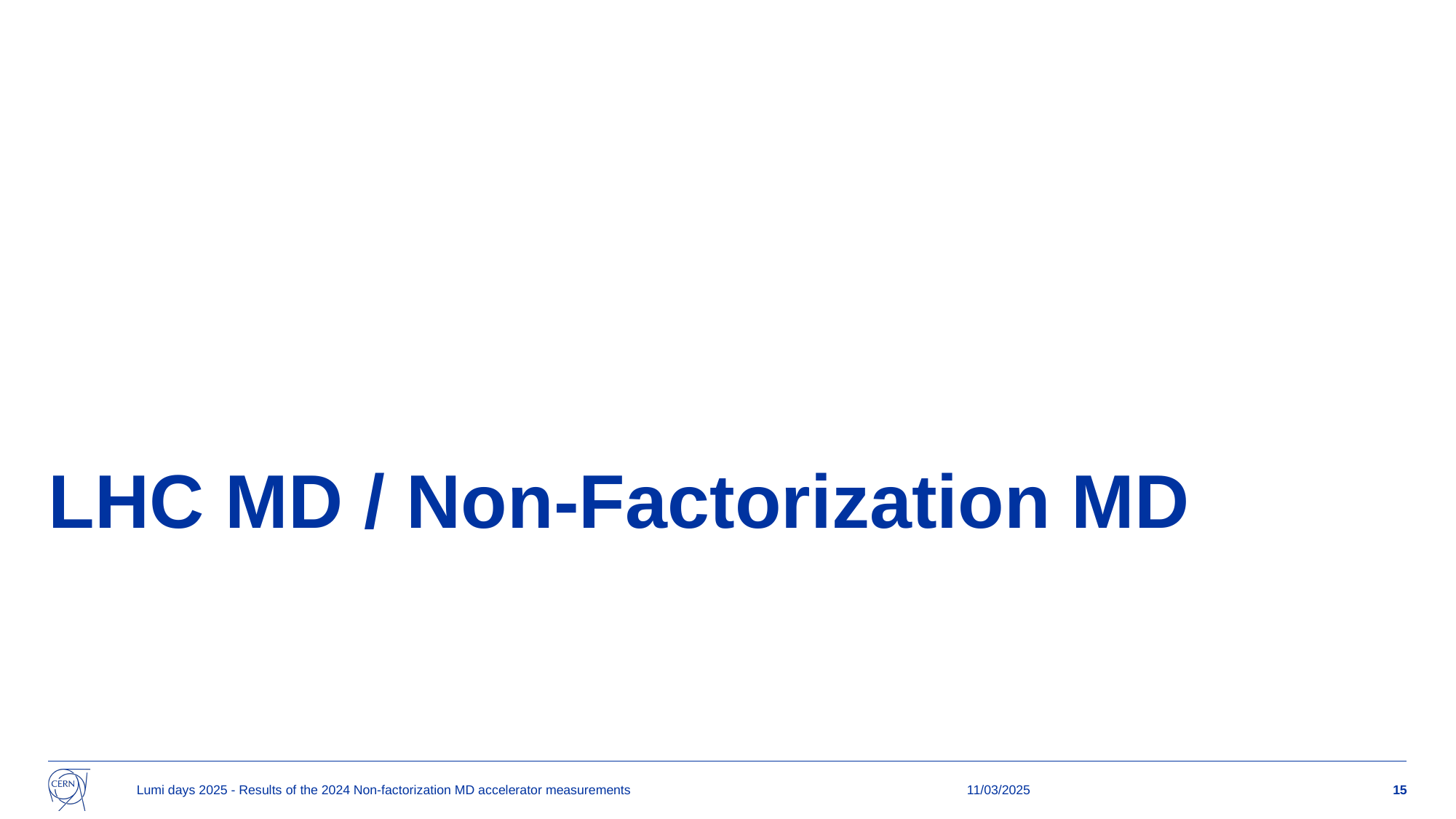

# LHC MD / Non-Factorization MD

Lumi days 2025 - Results of the 2024 Non-factorization MD accelerator measurements
11/03/2025
15